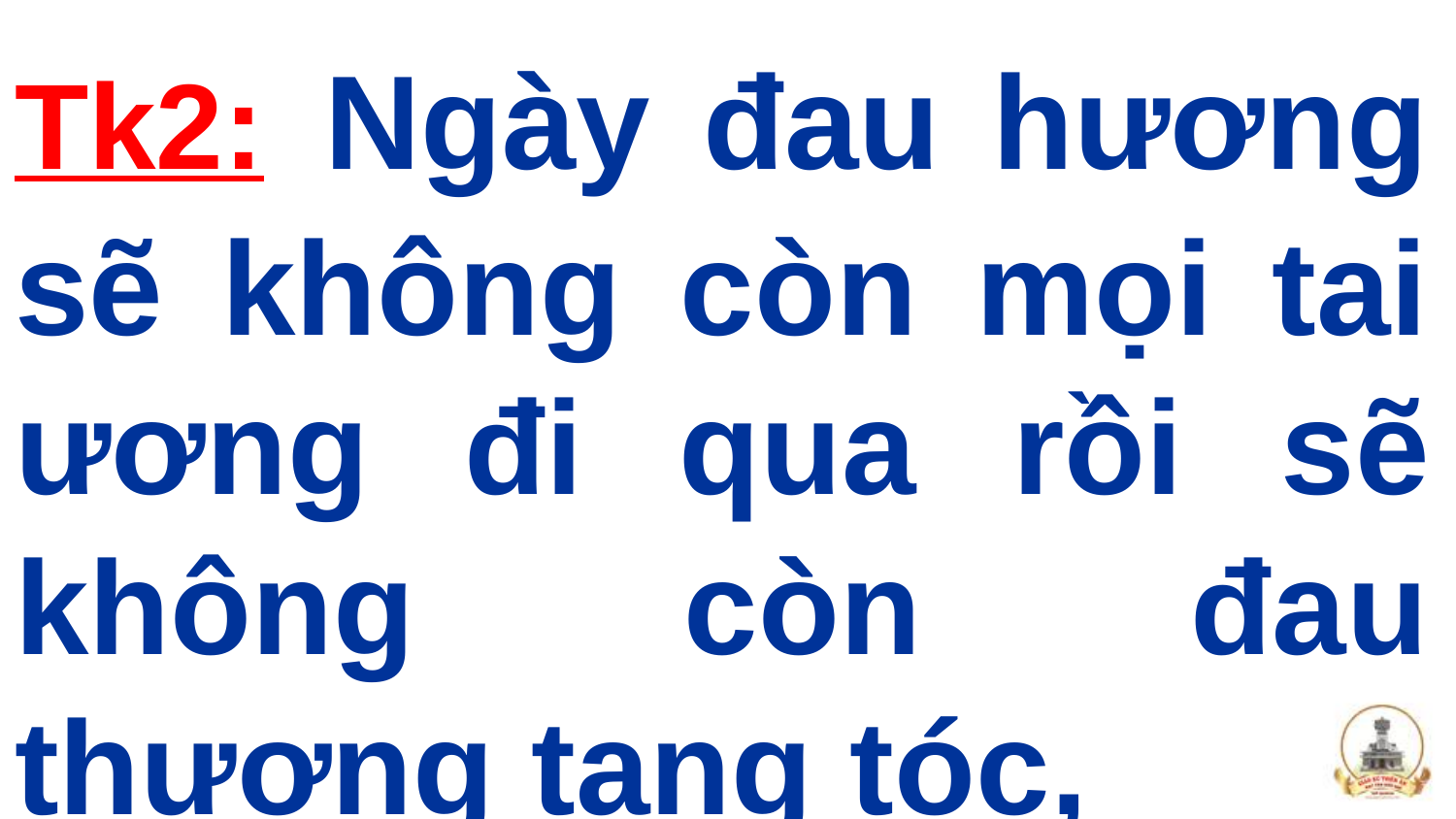

Tk2: Ngày đau hương sẽ không còn mọi tai ương đi qua rồi sẽ không còn đau thương tang tóc,